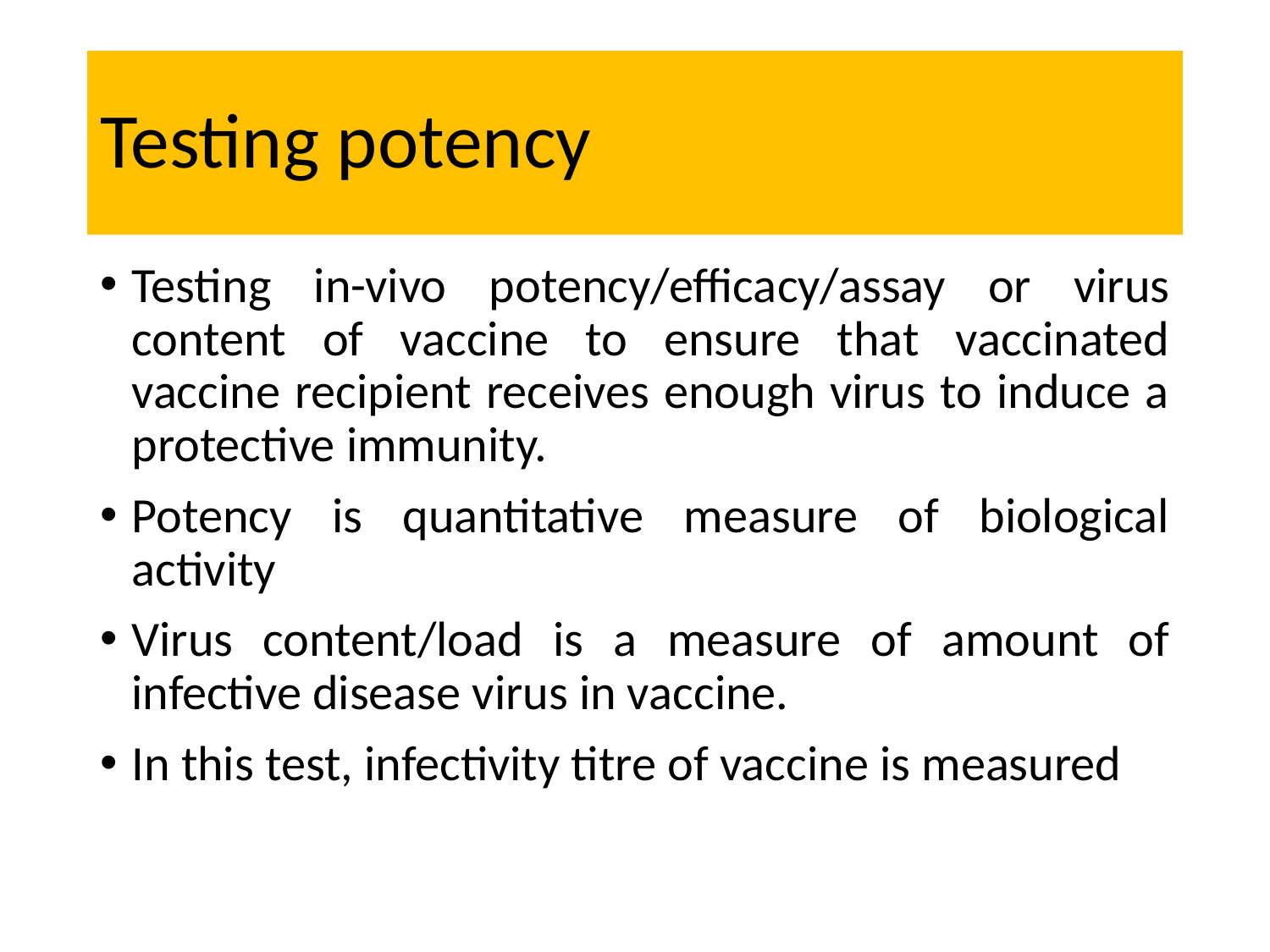

# Testing potency
Testing in-vivo potency/efficacy/assay or virus content of vaccine to ensure that vaccinated vaccine recipient receives enough virus to induce a protective immunity.
Potency is quantitative measure of biological activity
Virus content/load is a measure of amount of infective disease virus in vaccine.
In this test, infectivity titre of vaccine is measured